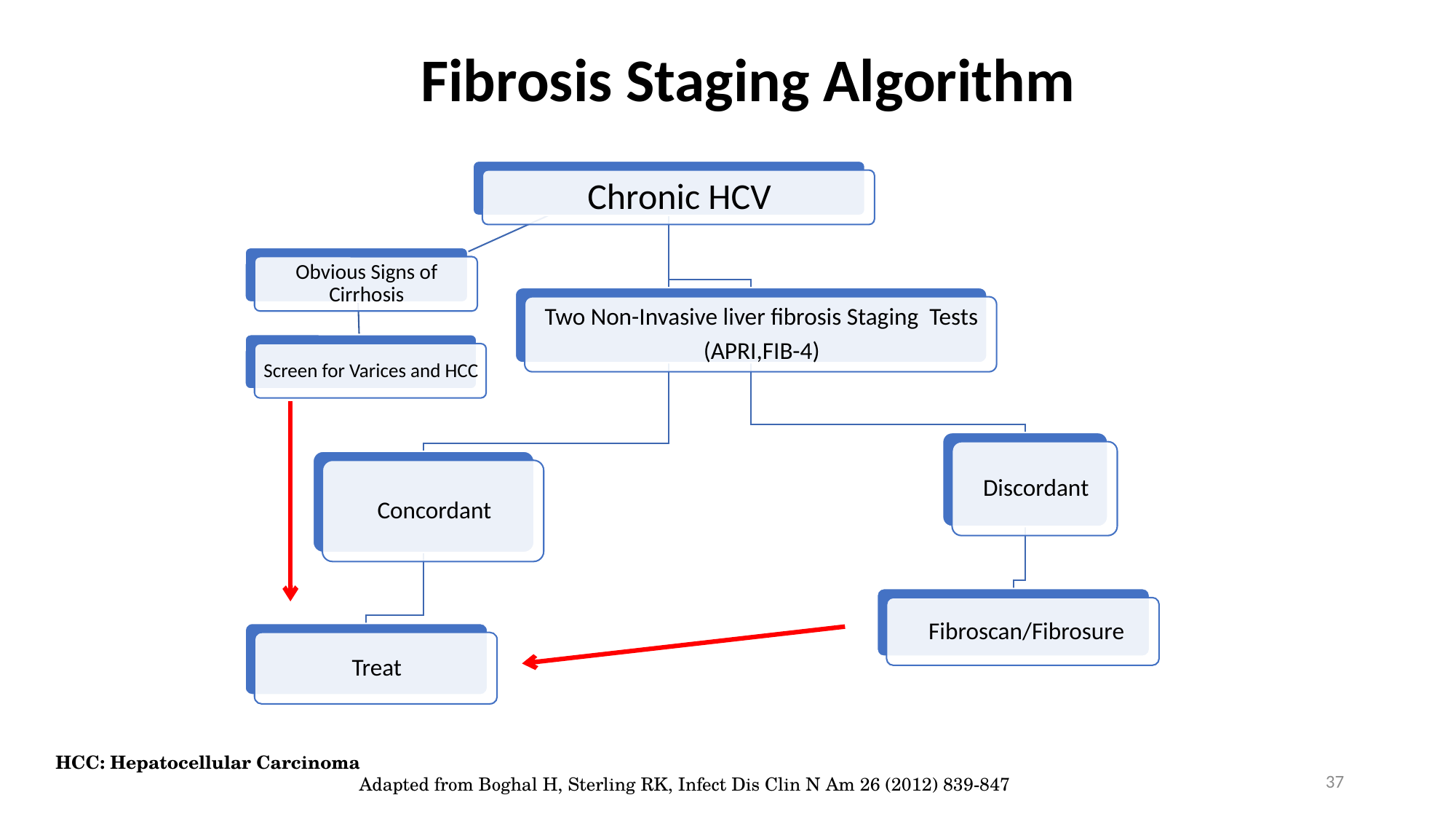

# Fibrosis Staging Algorithm
Screen for Varices and HCC
Obvious Signs of Cirrhosis
Chronic HCV
Concordant
Treat
Two Non-Invasive liver fibrosis Staging  Tests
(APRI,FIB-4)
Discordant
 Fibroscan/Fibrosure
HCC: Hepatocellular Carcinoma
                Adapted from Boghal H, Sterling RK, Infect Dis Clin N Am 26 (2012) 839-847
37